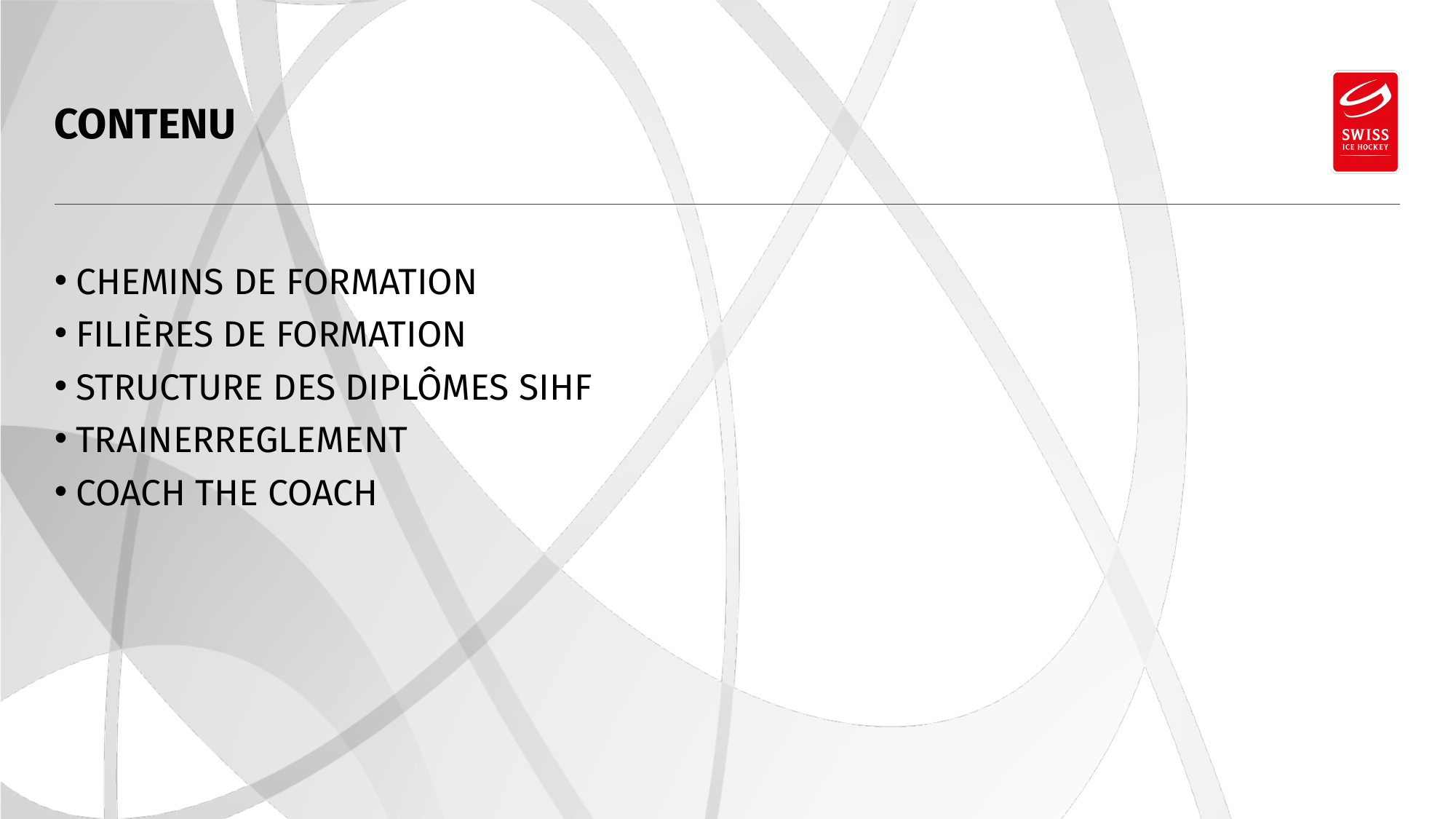

# Contenu
chemins de formation
filières de formation
structure des diplômes sihf
Trainerreglement
Coach The COach